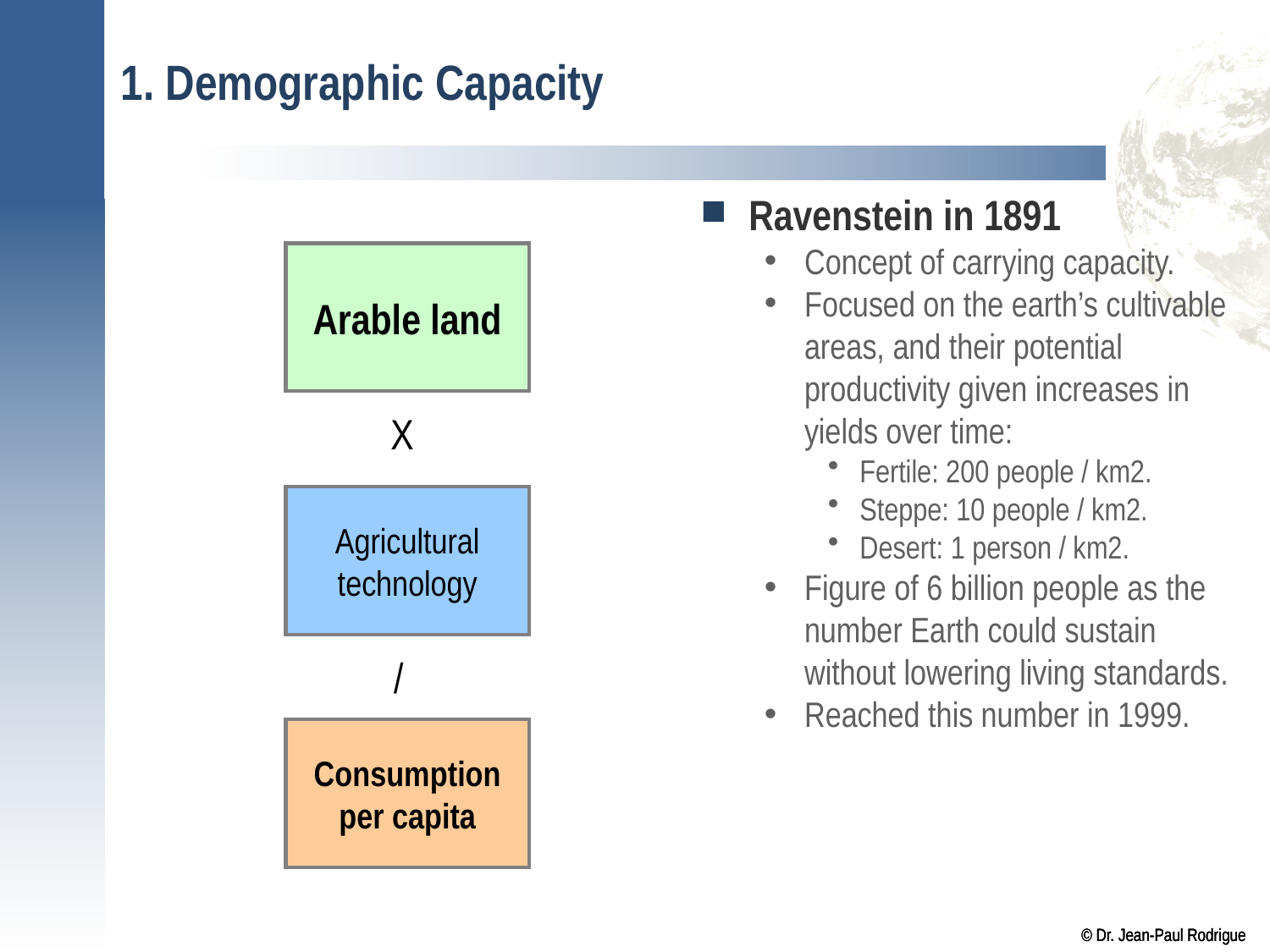

# 1. Demographic Capacity

Ravenstein in 1891
Concept of carrying capacity.
Focused on the earth’s cultivable areas, and their potential productivity given increases in yields over time:
Fertile: 200 people / km2.
Steppe: 10 people / km2.
Desert: 1 person / km2.
Figure of 6 billion people as the number Earth could sustain without lowering living standards.
Reached this number in 1999.
Arable land
X
Agricultural
technology
/
Consumption
per capita